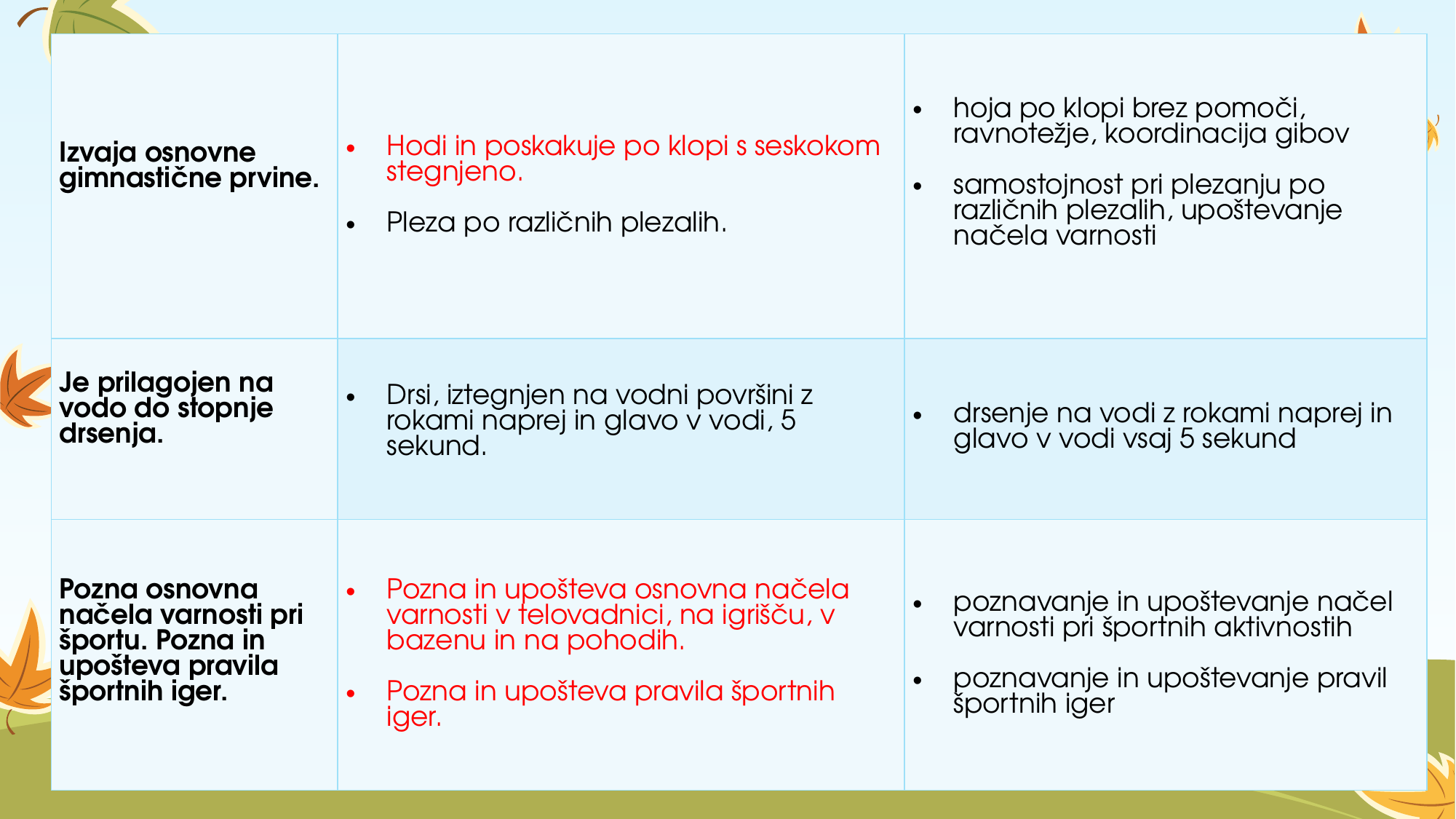

| Izvaja osnovne gimnastične prvine. | Hodi in poskakuje po klopi s seskokom stegnjeno.   Pleza po različnih plezalih. | hoja po klopi brez pomoči, ravnotežje, koordinacija gibov   samostojnost pri plezanju po različnih plezalih, upoštevanje načela varnosti |
| --- | --- | --- |
| Je prilagojen na vodo do stopnje drsenja. | Drsi, iztegnjen na vodni površini z rokami naprej in glavo v vodi, 5 sekund. | drsenje na vodi z rokami naprej in glavo v vodi vsaj 5 sekund |
| Pozna osnovna načela varnosti pri športu. Pozna in upošteva pravila športnih iger. | Pozna in upošteva osnovna načela varnosti v telovadnici, na igrišču, v bazenu in na pohodih.   Pozna in upošteva pravila športnih iger. | poznavanje in upoštevanje načel varnosti pri športnih aktivnostih   poznavanje in upoštevanje pravil športnih iger |